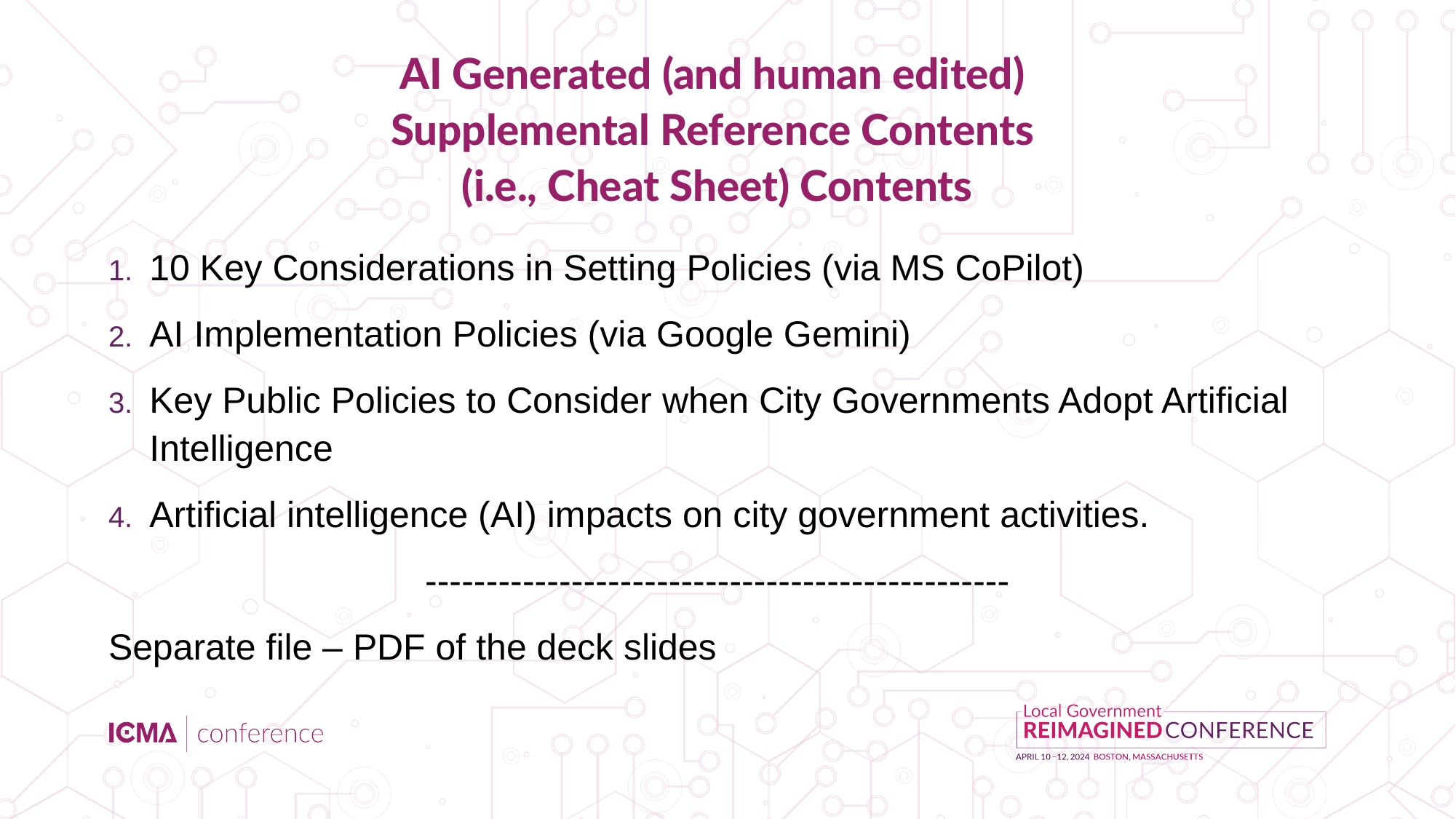

# AI Generated (and human edited) Supplemental Reference Contents (i.e., Cheat Sheet) Contents
10 Key Considerations in Setting Policies (via MS CoPilot)
AI Implementation Policies (via Google Gemini)
Key Public Policies to Consider when City Governments Adopt Artificial Intelligence
Artificial intelligence (AI) impacts on city government activities.
------------------------------------------------
Separate file – PDF of the deck slides